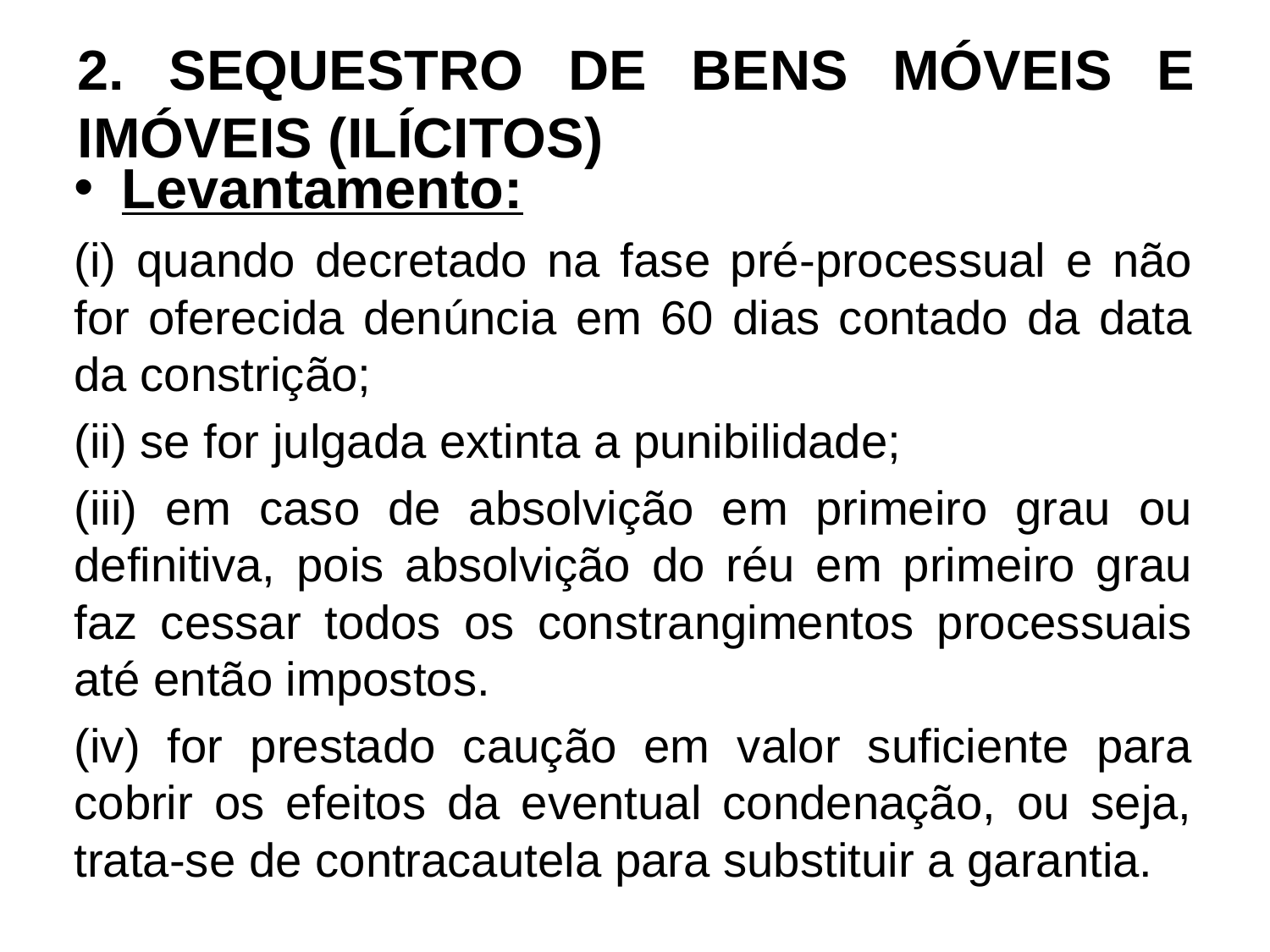

# 2. SEQUESTRO DE BENS MÓVEIS E IMÓVEIS (ILÍCITOS)
Levantamento:
(i) quando decretado na fase pré-processual e não for oferecida denúncia em 60 dias contado da data da constrição;
(ii) se for julgada extinta a punibilidade;
(iii) em caso de absolvição em primeiro grau ou definitiva, pois absolvição do réu em primeiro grau faz cessar todos os constrangimentos processuais até então impostos.
(iv) for prestado caução em valor suficiente para cobrir os efeitos da eventual condenação, ou seja, trata-se de contracautela para substituir a garantia.